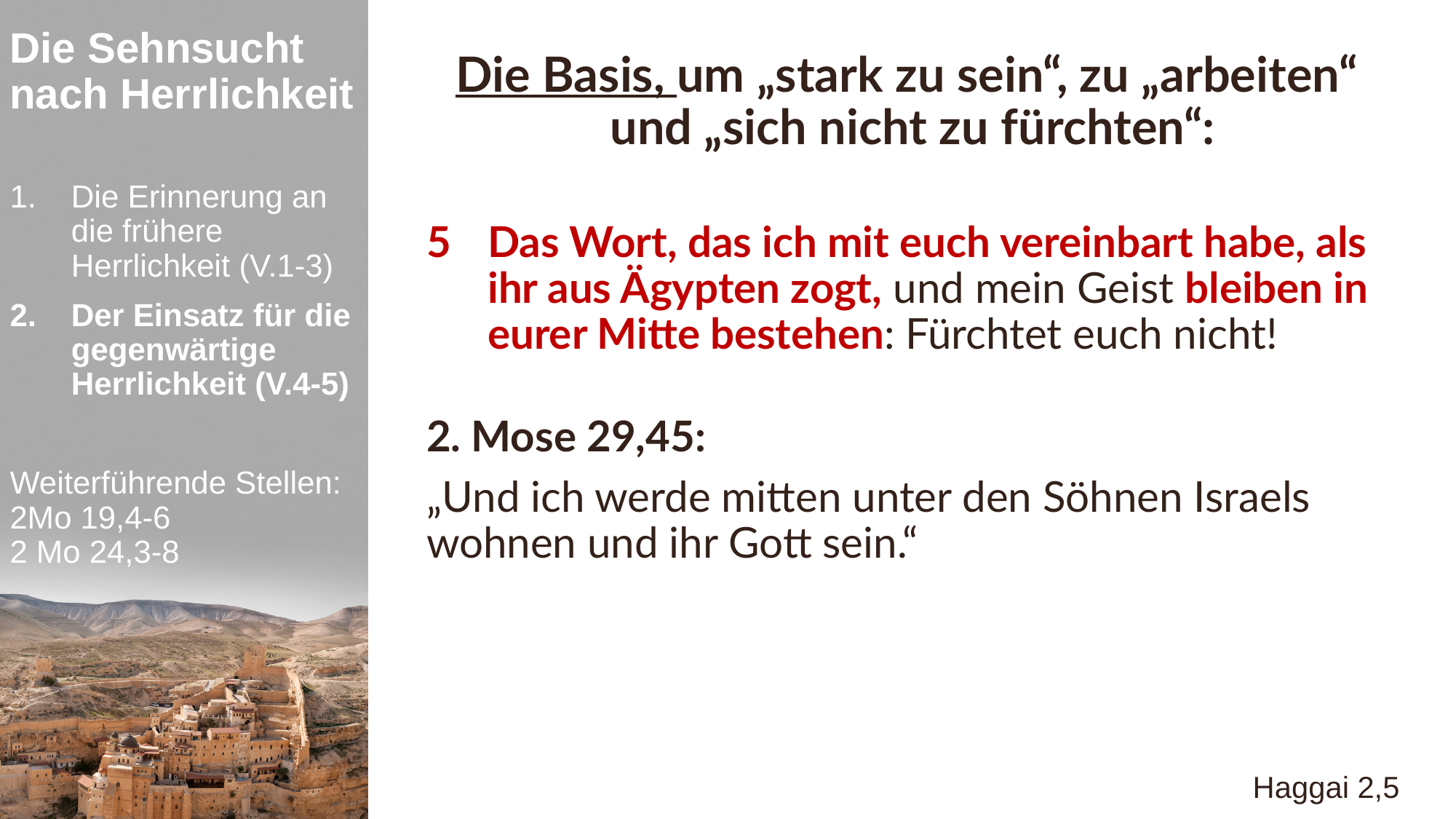

Die Sehnsucht nach Herrlichkeit
Die Basis, um „stark zu sein“, zu „arbeiten“
und „sich nicht zu fürchten“:
Das Wort, das ich mit euch vereinbart habe, als ihr aus Ägypten zogt, und mein Geist bleiben in eurer Mitte bestehen: Fürchtet euch nicht!

2. Mose 29,45:
„Und ich werde mitten unter den Söhnen Israels wohnen und ihr Gott sein.“

Die Erinnerung an die frühere Herrlichkeit (V.1-3)
Der Einsatz für die gegenwärtige Herrlichkeit (V.4-5)

Weiterführende Stellen:
2Mo 19,4-6
2 Mo 24,3-8

Haggai 2,5